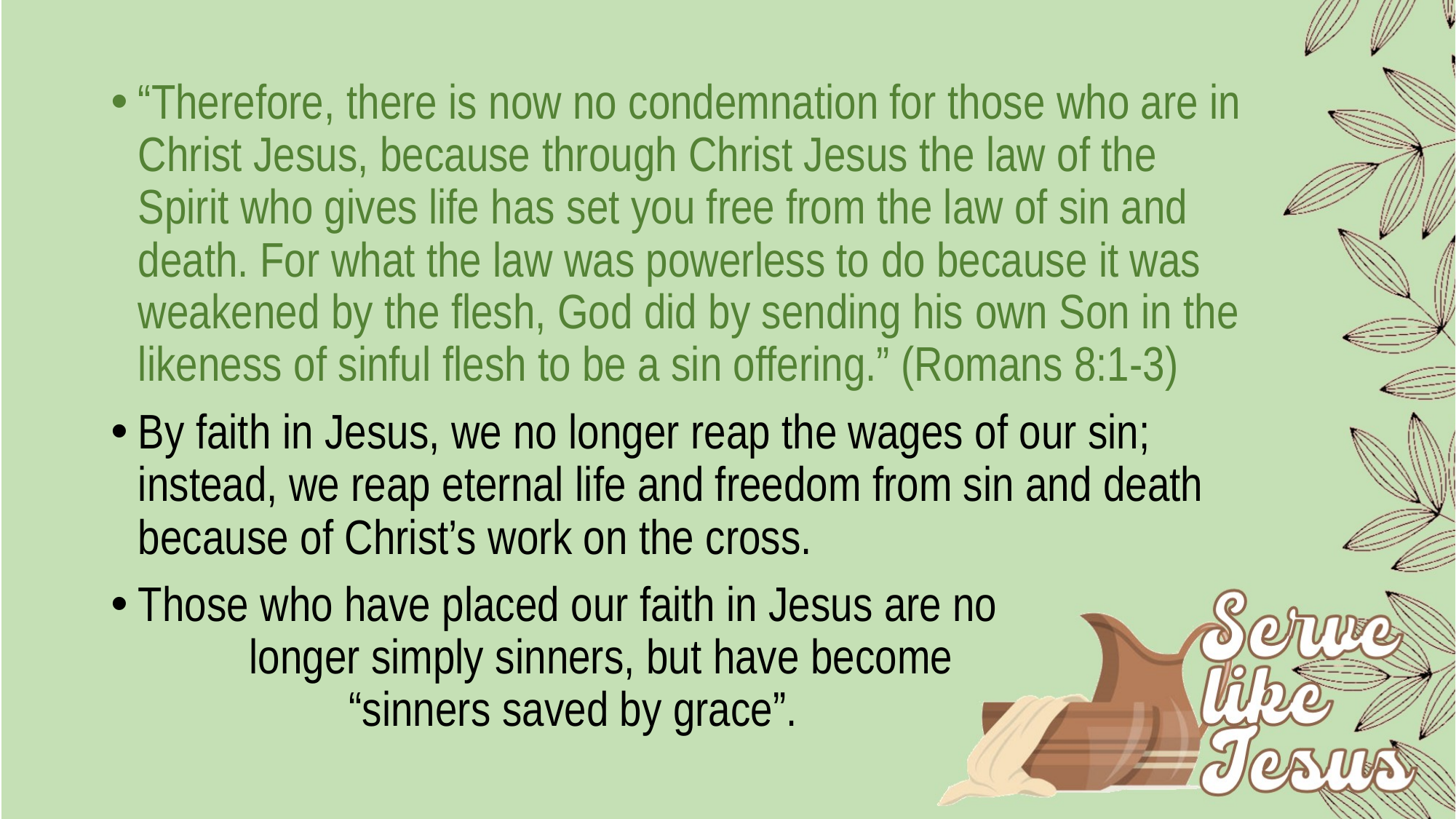

#
“Therefore, there is now no condemnation for those who are in Christ Jesus, because through Christ Jesus the law of the Spirit who gives life has set you free from the law of sin and death. For what the law was powerless to do because it was weakened by the flesh, God did by sending his own Son in the likeness of sinful flesh to be a sin offering.” (Romans 8:1-3)
By faith in Jesus, we no longer reap the wages of our sin; instead, we reap eternal life and freedom from sin and death because of Christ’s work on the cross.
Those who have placed our faith in Jesus are no                                  longer simply sinners, but have become                                               “sinners saved by grace”.